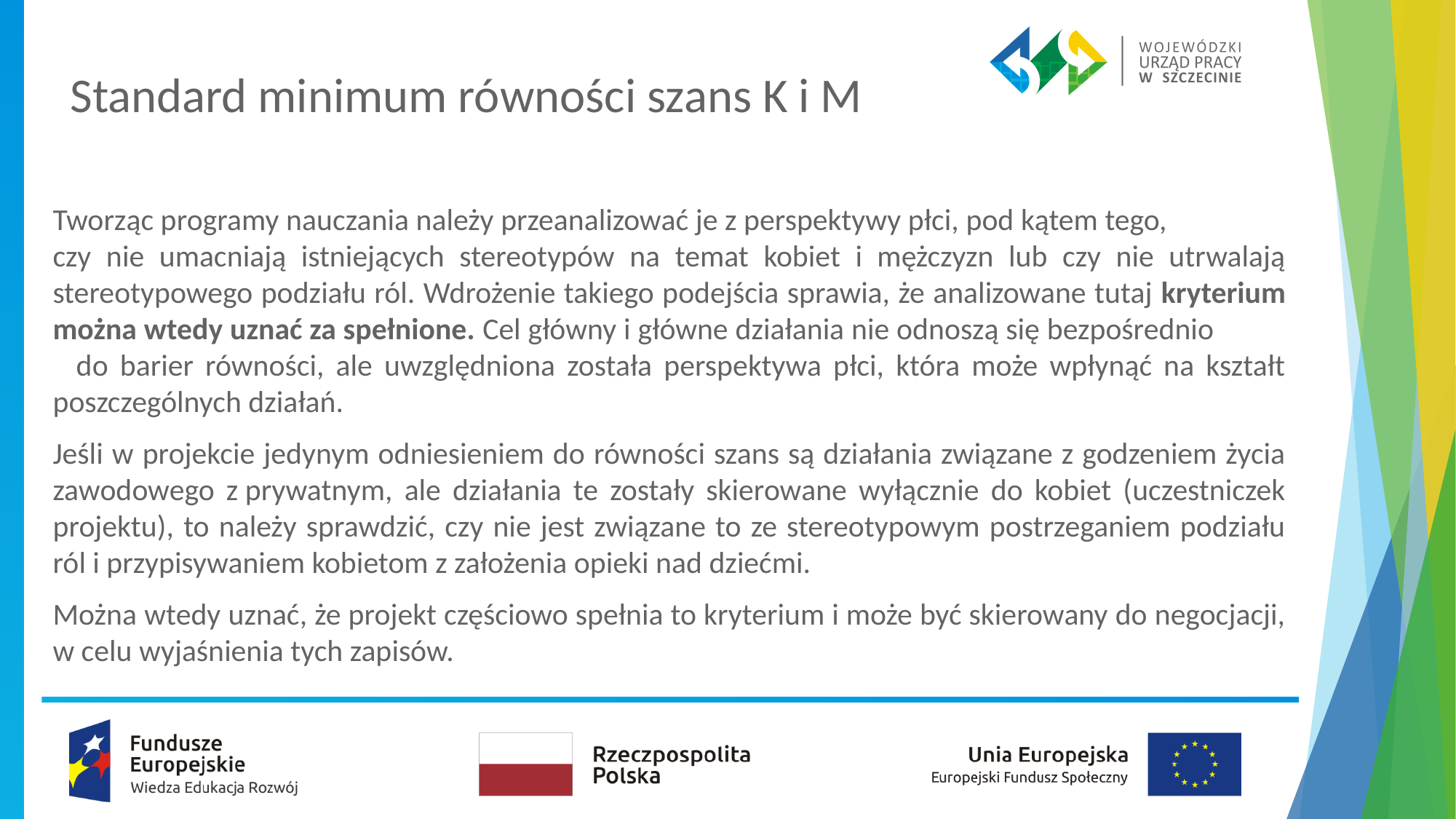

# Standard minimum równości szans K i M
Tworząc programy nauczania należy przeanalizować je z perspektywy płci, pod kątem tego,                  czy nie umacniają istniejących stereotypów na temat kobiet i mężczyzn lub czy nie utrwalają stereotypowego podziału ról. Wdrożenie takiego podejścia sprawia, że analizowane tutaj kryterium można wtedy uznać za spełnione. Cel główny i główne działania nie odnoszą się bezpośrednio             do barier równości, ale uwzględniona została perspektywa płci, która może wpłynąć na kształt poszczególnych działań.
Jeśli w projekcie jedynym odniesieniem do równości szans są działania związane z godzeniem życia zawodowego z prywatnym, ale działania te zostały skierowane wyłącznie do kobiet (uczestniczek projektu), to należy sprawdzić, czy nie jest związane to ze stereotypowym postrzeganiem podziału ról i przypisywaniem kobietom z założenia opieki nad dziećmi.
Można wtedy uznać, że projekt częściowo spełnia to kryterium i może być skierowany do negocjacji, w celu wyjaśnienia tych zapisów.